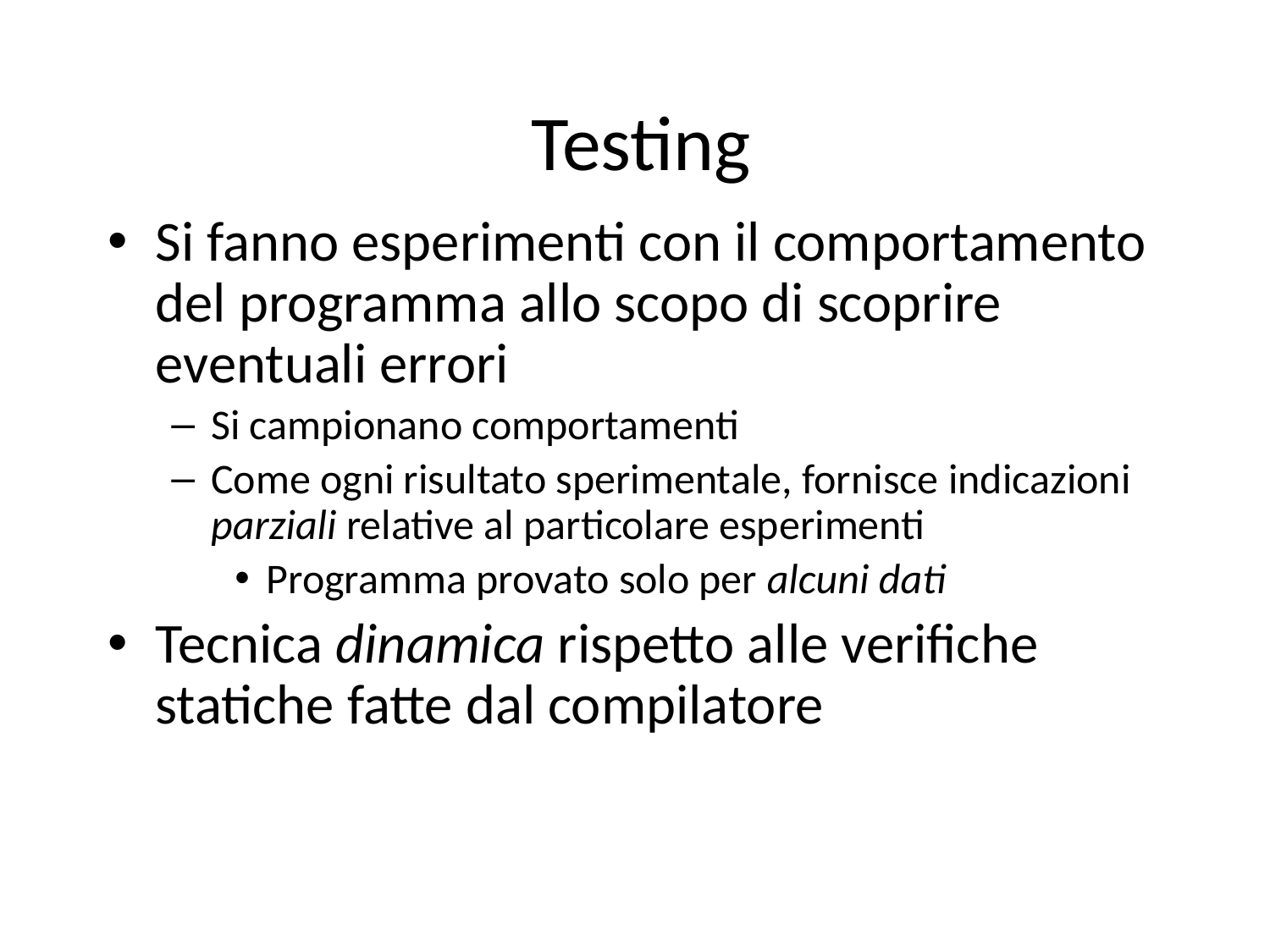

# Testing
Si fanno esperimenti con il comportamento del programma allo scopo di scoprire eventuali errori
Si campionano comportamenti
Come ogni risultato sperimentale, fornisce indicazioni parziali relative al particolare esperimenti
Programma provato solo per alcuni dati
Tecnica dinamica rispetto alle verifiche statiche fatte dal compilatore